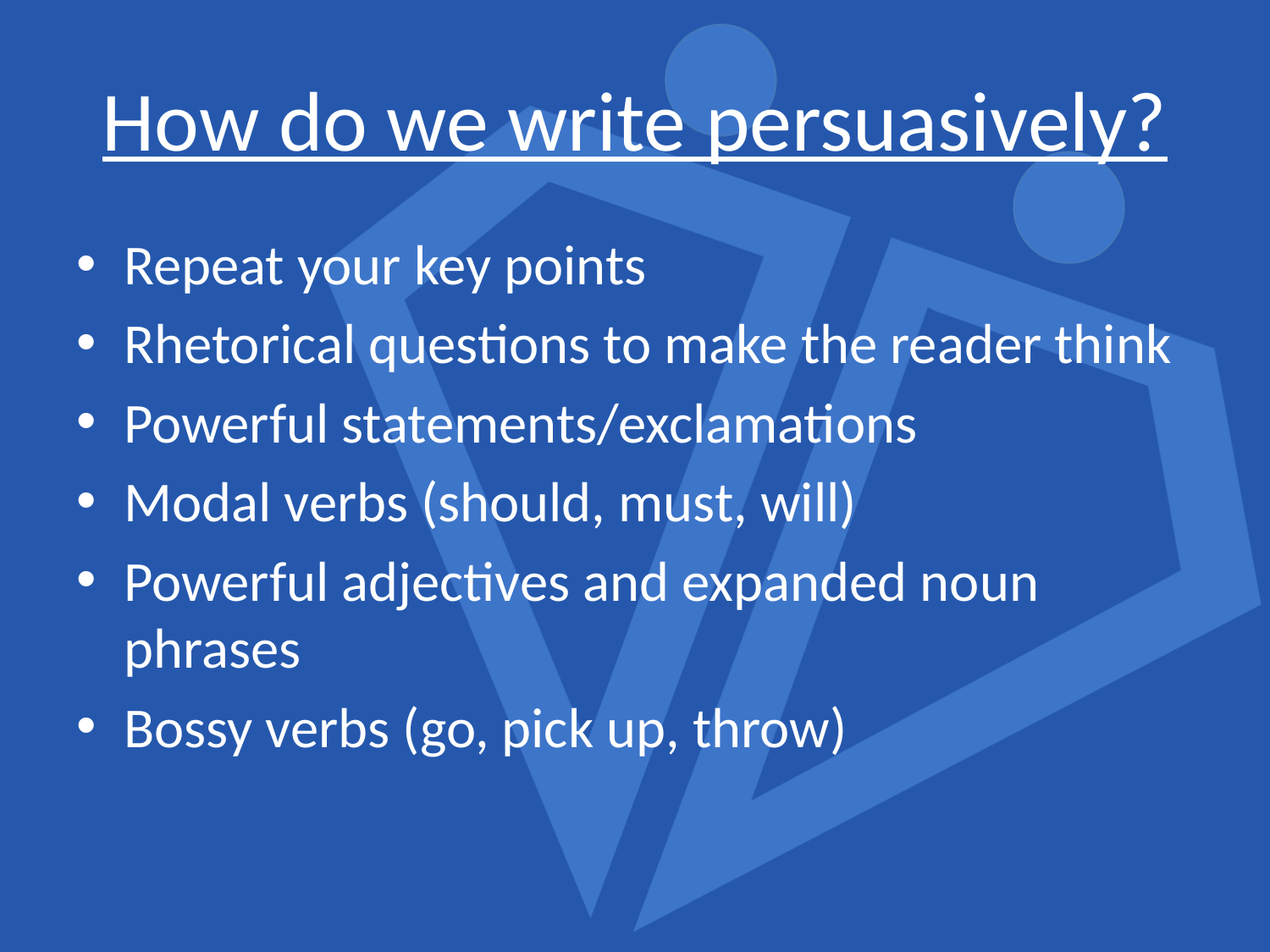

# How do we write persuasively?
Repeat your key points
Rhetorical questions to make the reader think
Powerful statements/exclamations
Modal verbs (should, must, will)
Powerful adjectives and expanded noun phrases
Bossy verbs (go, pick up, throw)